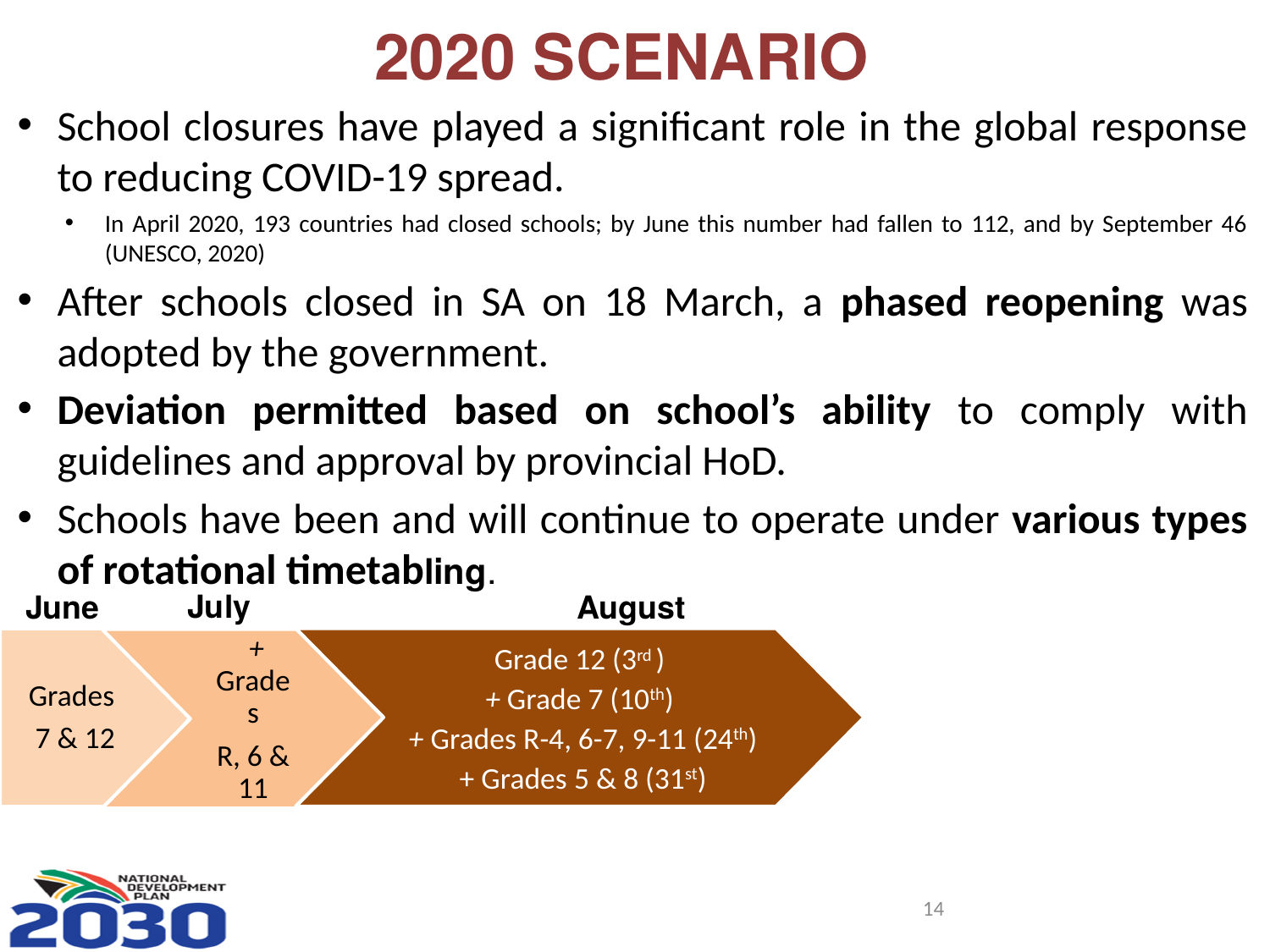

# 2020 SCENARIO
School closures have played a significant role in the global response to reducing COVID-19 spread.
In April 2020, 193 countries had closed schools; by June this number had fallen to 112, and by September 46 (UNESCO, 2020)
After schools closed in SA on 18 March, a phased reopening was adopted by the government.
Deviation permitted based on school’s ability to comply with guidelines and approval by provincial HoD.
Schools have been and will continue to operate under various types of rotational timetabling.

July
June
August
Grade 12 (3rd )
+ Grade 7 (10th)
+ Grades R-4, 6-7, 9-11 (24th)
+ Grades 5 & 8 (31st)
Grades
7 & 12
 + Grades
R, 6 & 11
14